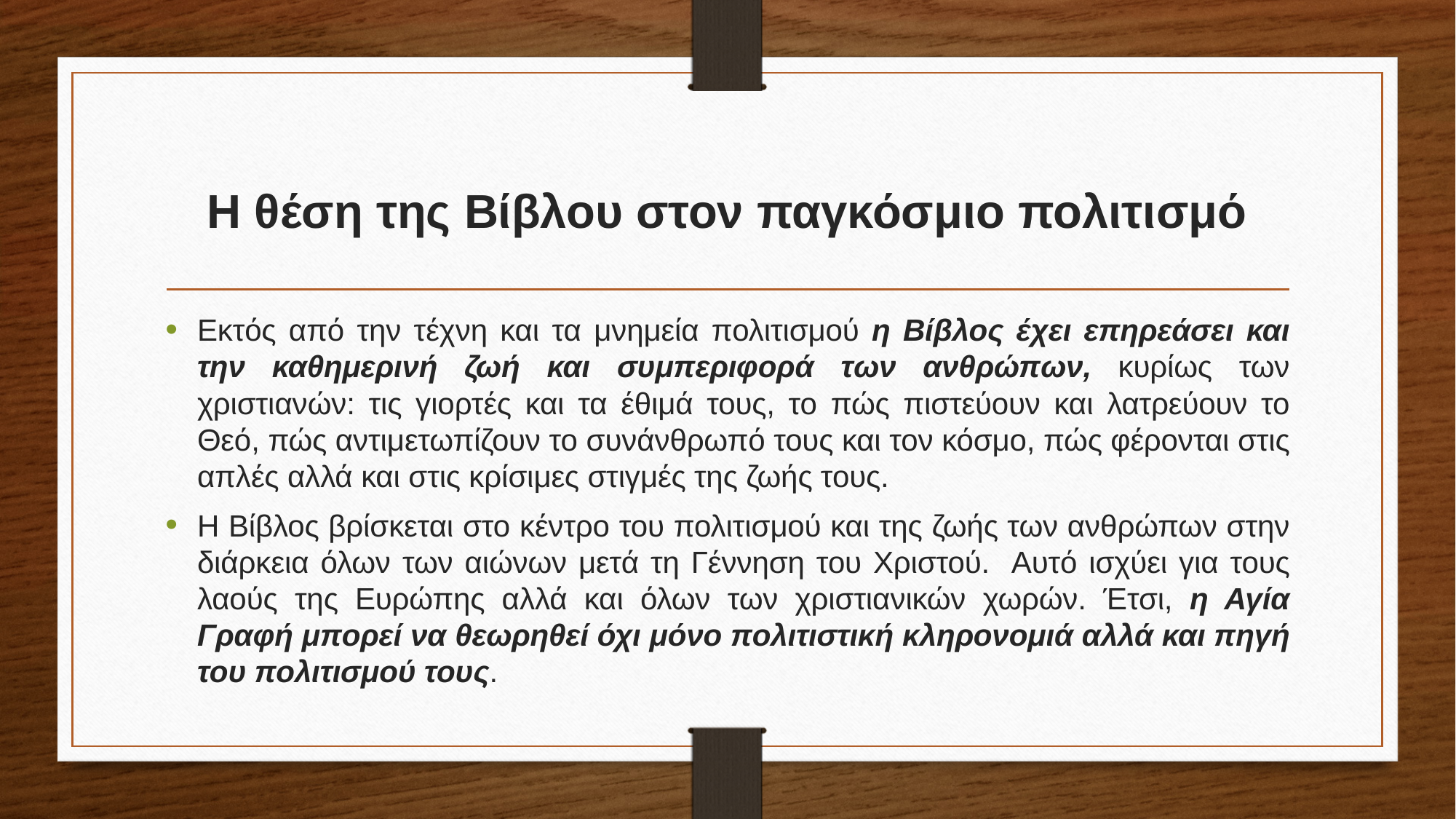

# Η θέση της Βίβλου στον παγκόσμιο πολιτισμό
Εκτός από την τέχνη και τα μνημεία πολιτισμού η Βίβλος έχει επηρεάσει και την καθημερινή ζωή και συμπεριφορά των ανθρώπων, κυρίως των χριστιανών: τις γιορτές και τα έθιμά τους, το πώς πιστεύουν και λατρεύουν το Θεό, πώς αντιμετωπίζουν το συνάνθρωπό τους και τον κόσμο, πώς φέρονται στις απλές αλλά και στις κρίσιμες στιγμές της ζωής τους.
Η Βίβλος βρίσκεται στο κέντρο του πολιτισμού και της ζωής των ανθρώπων στην διάρκεια όλων των αιώνων μετά τη Γέννηση του Χριστού.  Αυτό ισχύει για τους λαούς της Ευρώπης αλλά και όλων των χριστιανικών χωρών. Έτσι, η Αγία Γραφή μπορεί να θεωρηθεί όχι μόνο πολιτιστική κληρονομιά αλλά και πηγή του πολιτισμού τους.